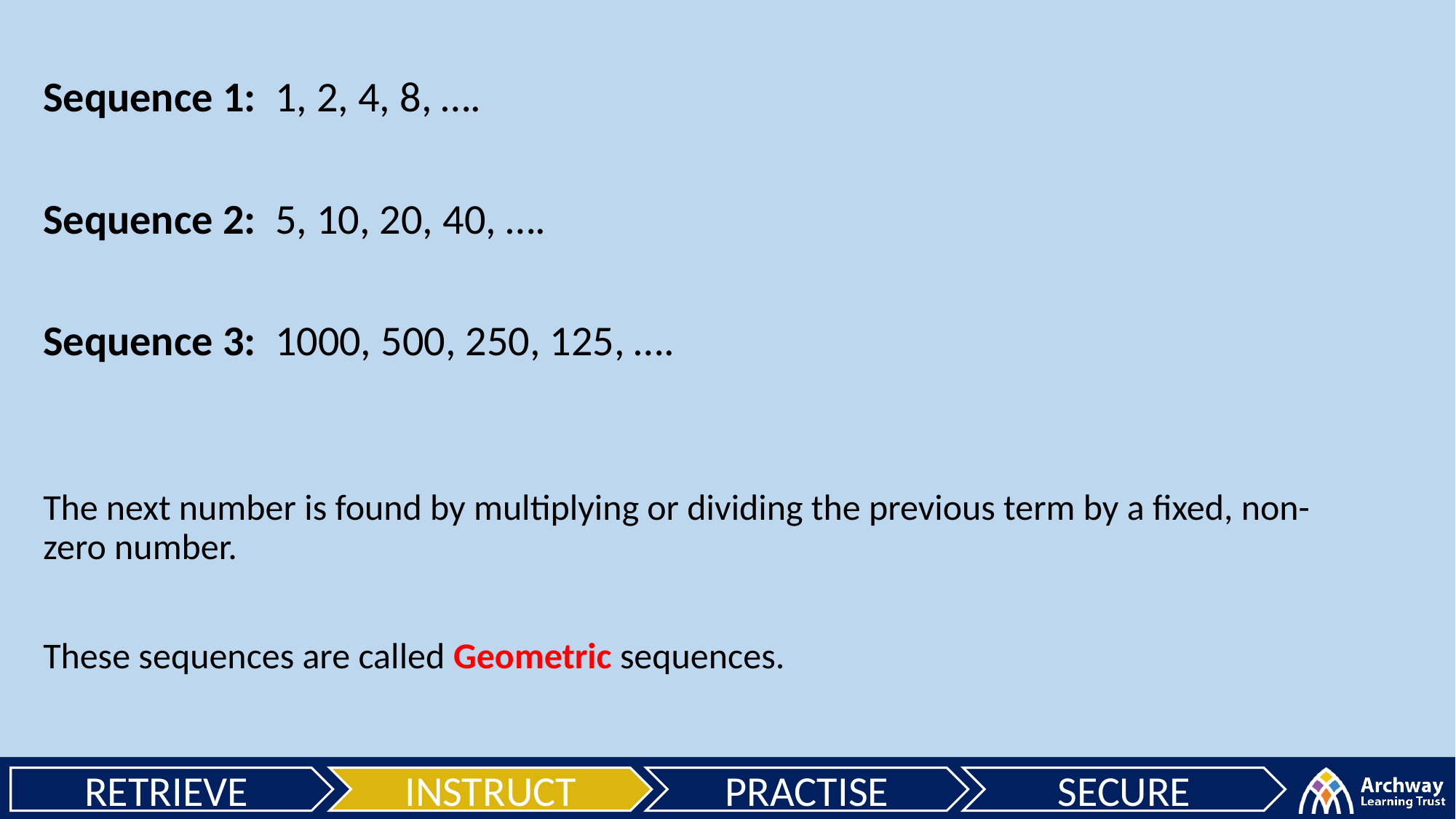

Sequence 1:  1, 2, 4, 8, ….

Sequence 2:  5, 10, 20, 40, ….

Sequence 3:  1000, 500, 250, 125, ….

The next number is found by multiplying or dividing the previous term by a fixed, non-zero number.

These sequences are called Geometric sequences.